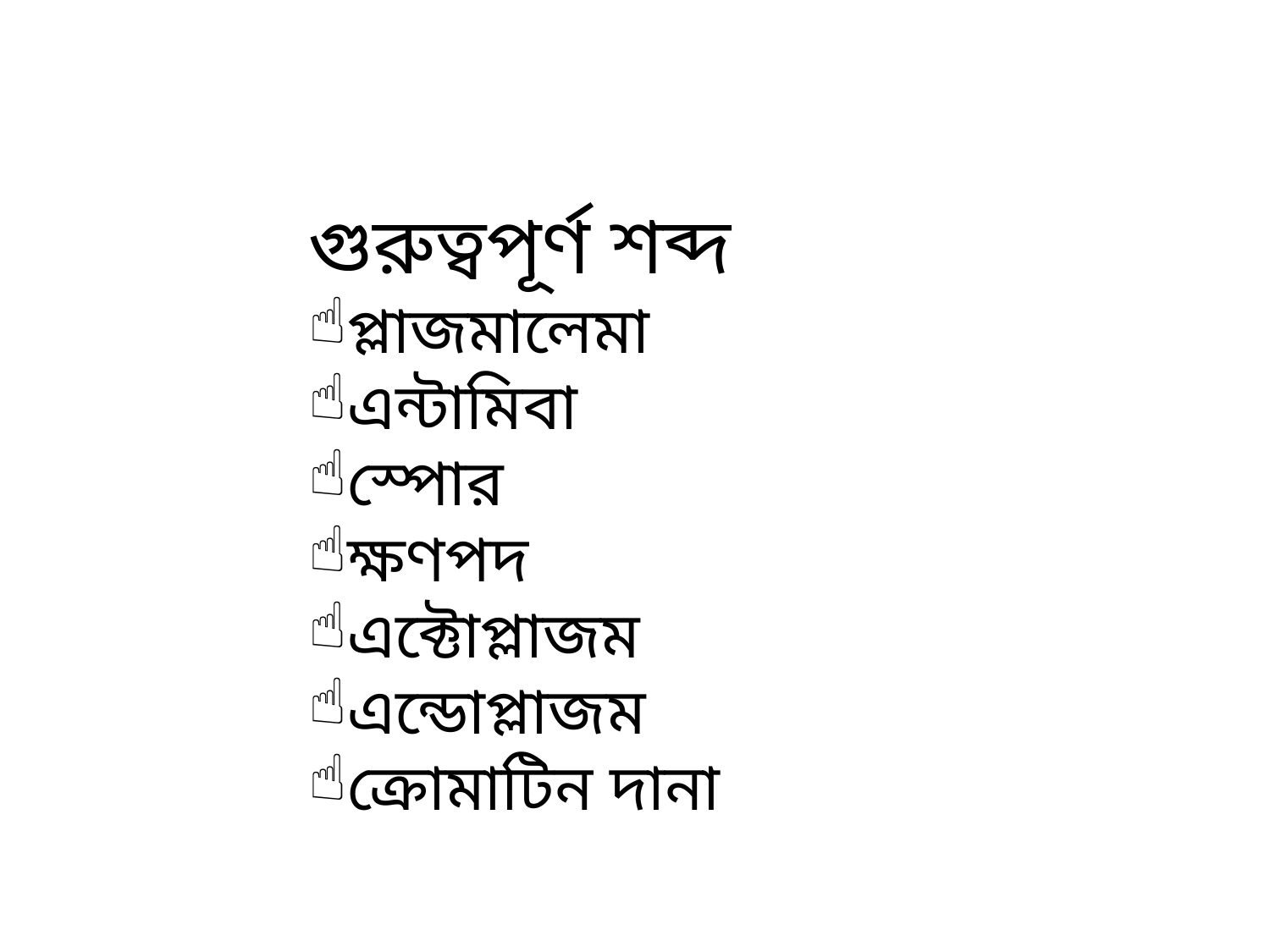

গুরুত্বপূর্ণ শব্দ
প্লাজমালেমা
এন্টামিবা
স্পোর
ক্ষণপদ
এক্টোপ্লাজম
এন্ডোপ্লাজম
ক্রোমাটিন দানা